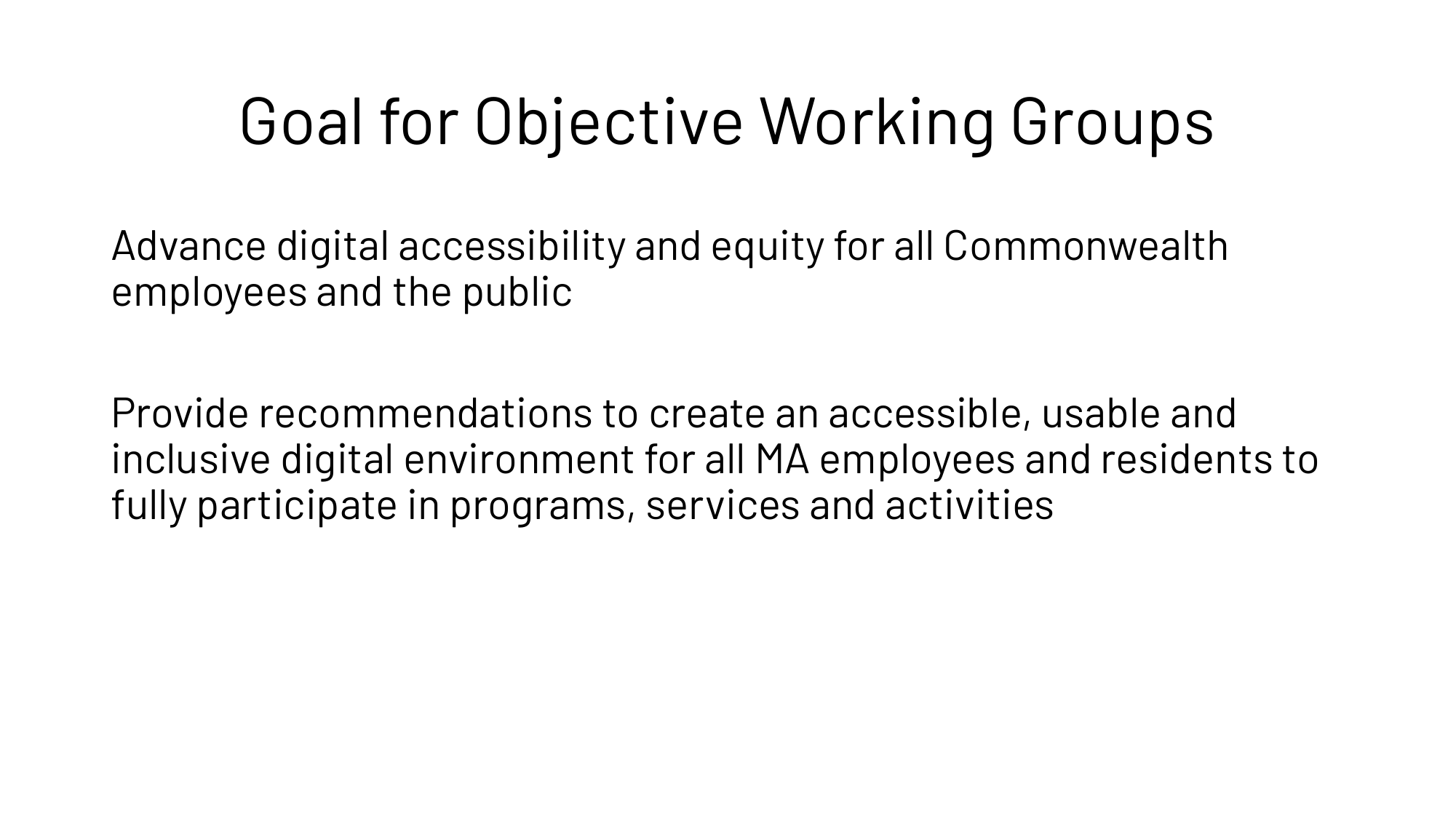

# Goal for Objective Working Groups
Advance digital accessibility and equity for all Commonwealth employees and the public

Provide recommendations to create an accessible, usable and inclusive digital environment for all MA employees and residents to fully participate in programs, services and activities